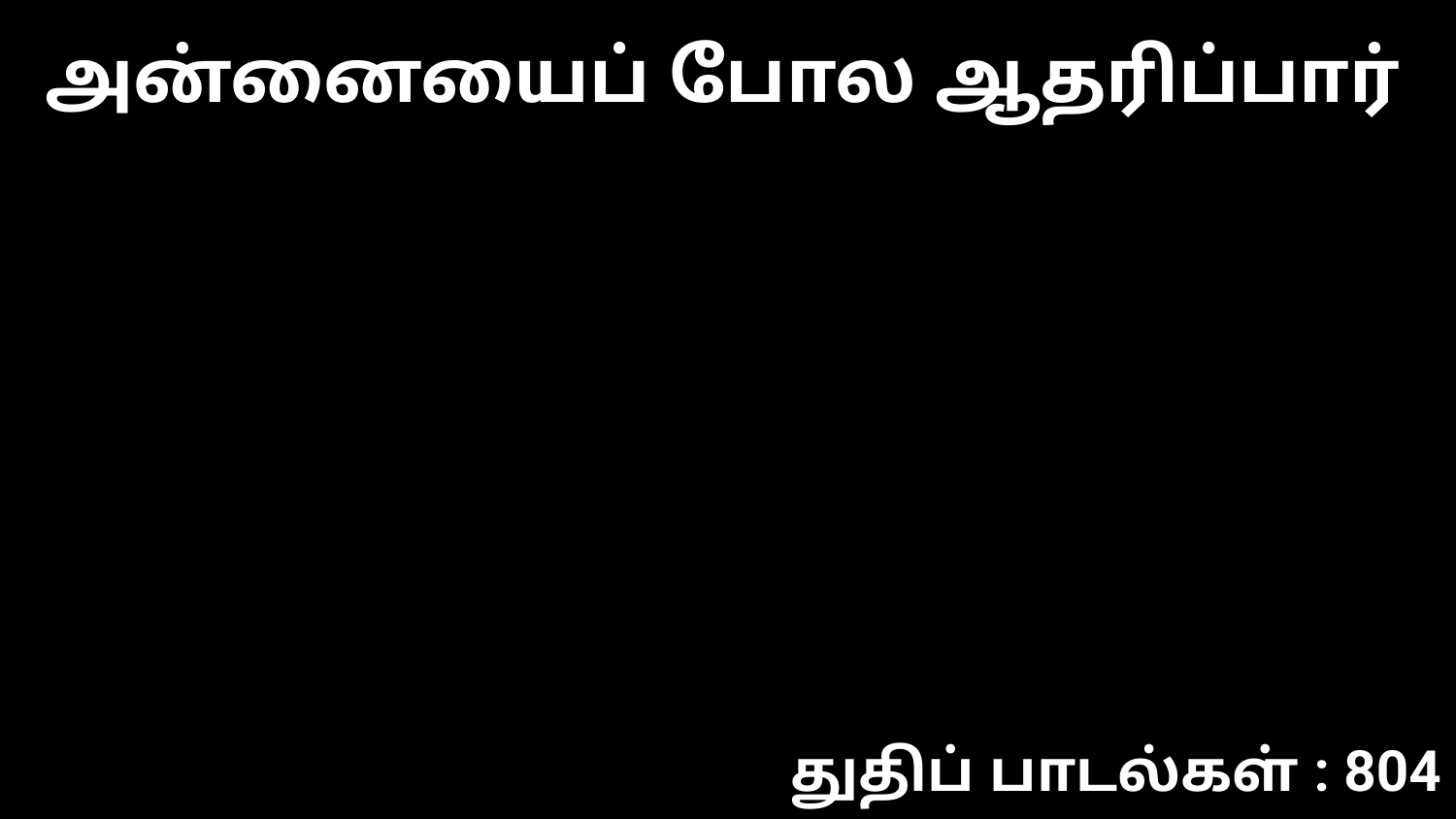

அன்னையைப் போல ஆதரிப்பார்
துதிப் பாடல்கள் : 804